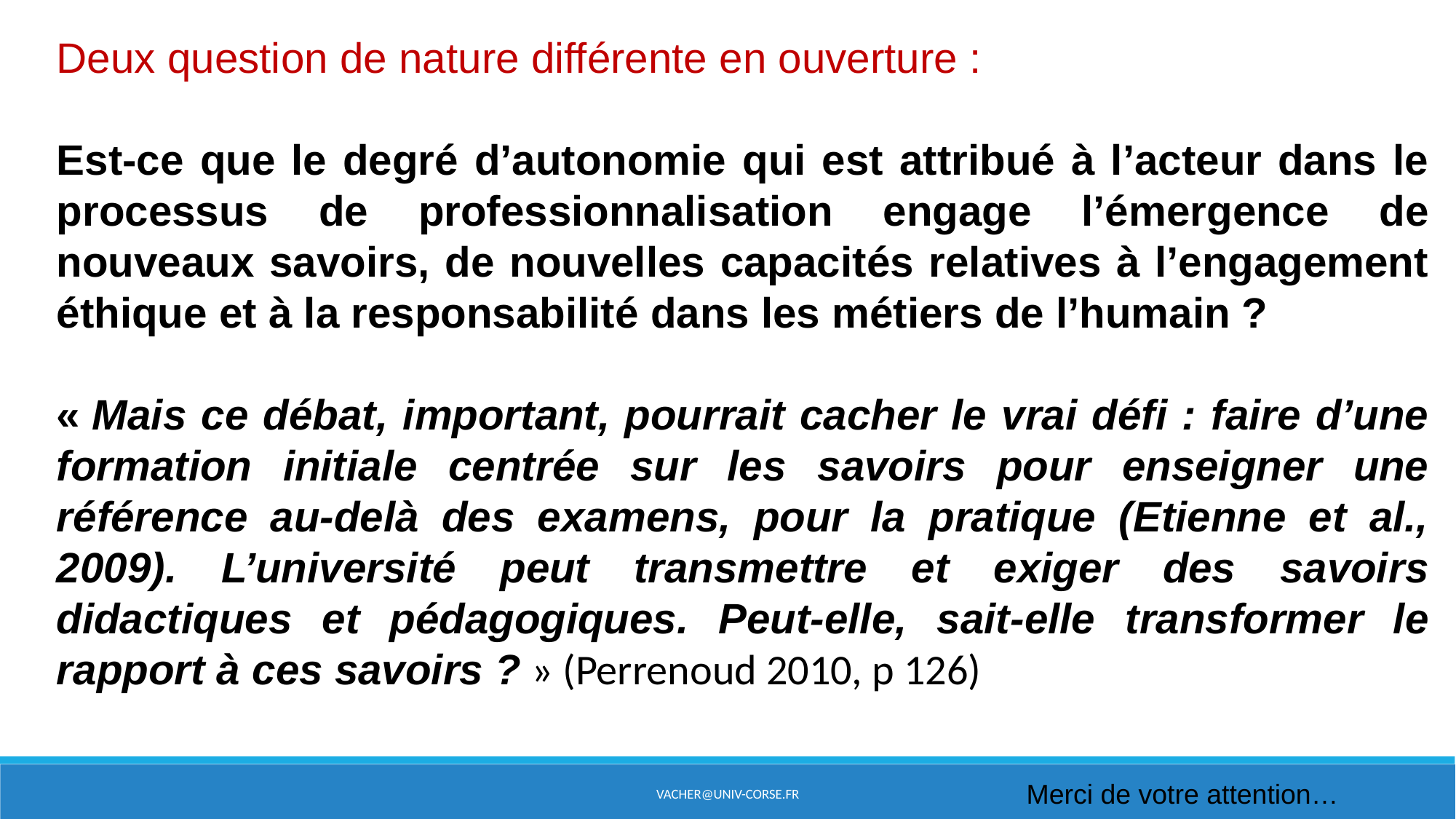

Deux question de nature différente en ouverture :

Est-ce que le degré d’autonomie qui est attribué à l’acteur dans le processus de professionnalisation engage l’émergence de nouveaux savoirs, de nouvelles capacités relatives à l’engagement éthique et à la responsabilité dans les métiers de l’humain ?

« Mais ce débat, important, pourrait cacher le vrai défi : faire d’une formation initiale centrée sur les savoirs pour enseigner une référence au-delà des examens, pour la pratique (Etienne et al., 2009). L’université peut transmettre et exiger des savoirs didactiques et pédagogiques. Peut-elle, sait-elle transformer le rapport à ces savoirs ? » (Perrenoud 2010, p 126)
Merci de votre attention…
vacher@univ-corse.fr